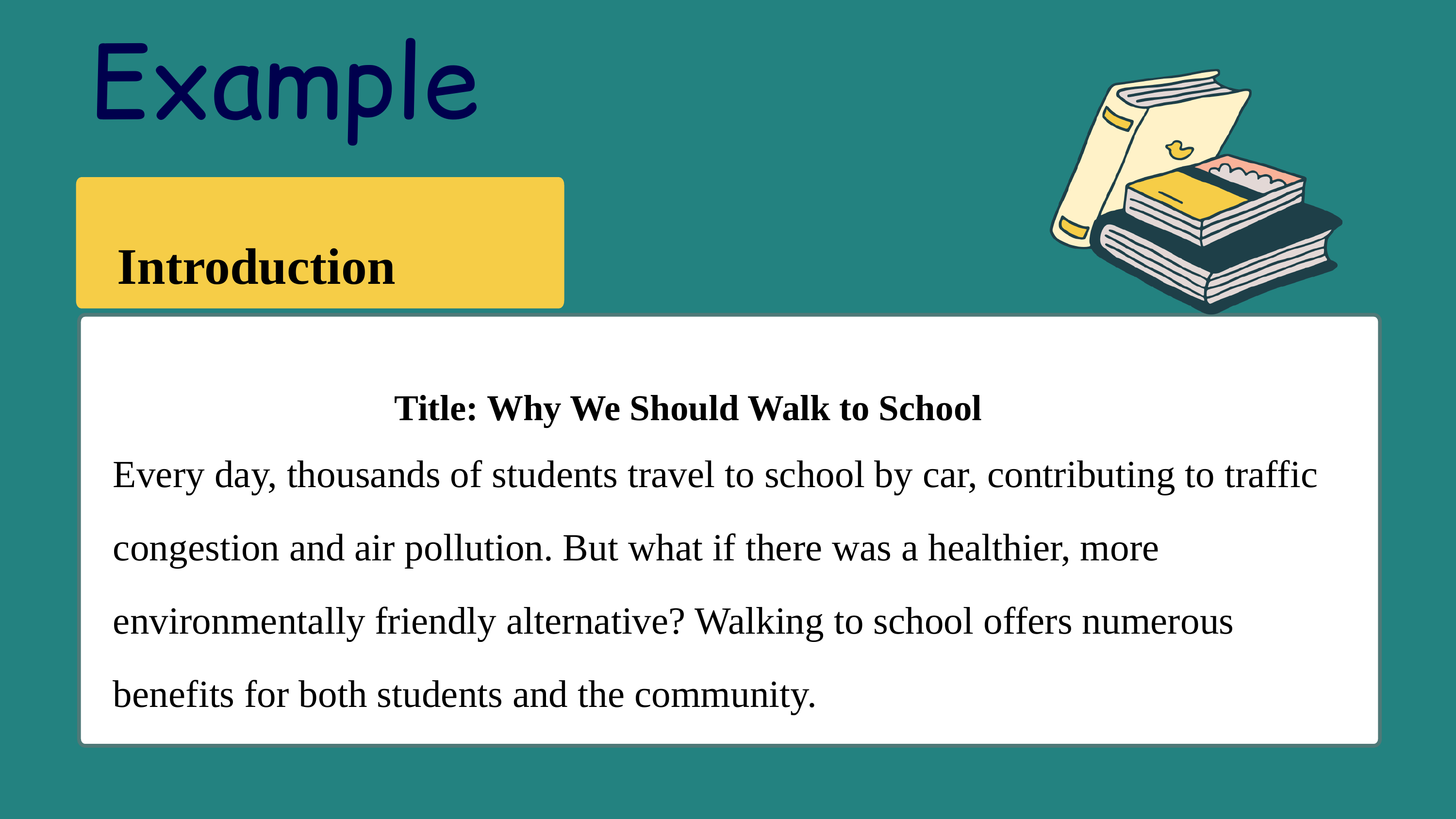

Example

Introduction

Title: Why We Should Walk to School
Every day, thousands of students travel to school by car, contributing to traffic congestion and air pollution. But what if there was a healthier, more environmentally friendly alternative? Walking to school offers numerous benefits for both students and the community.